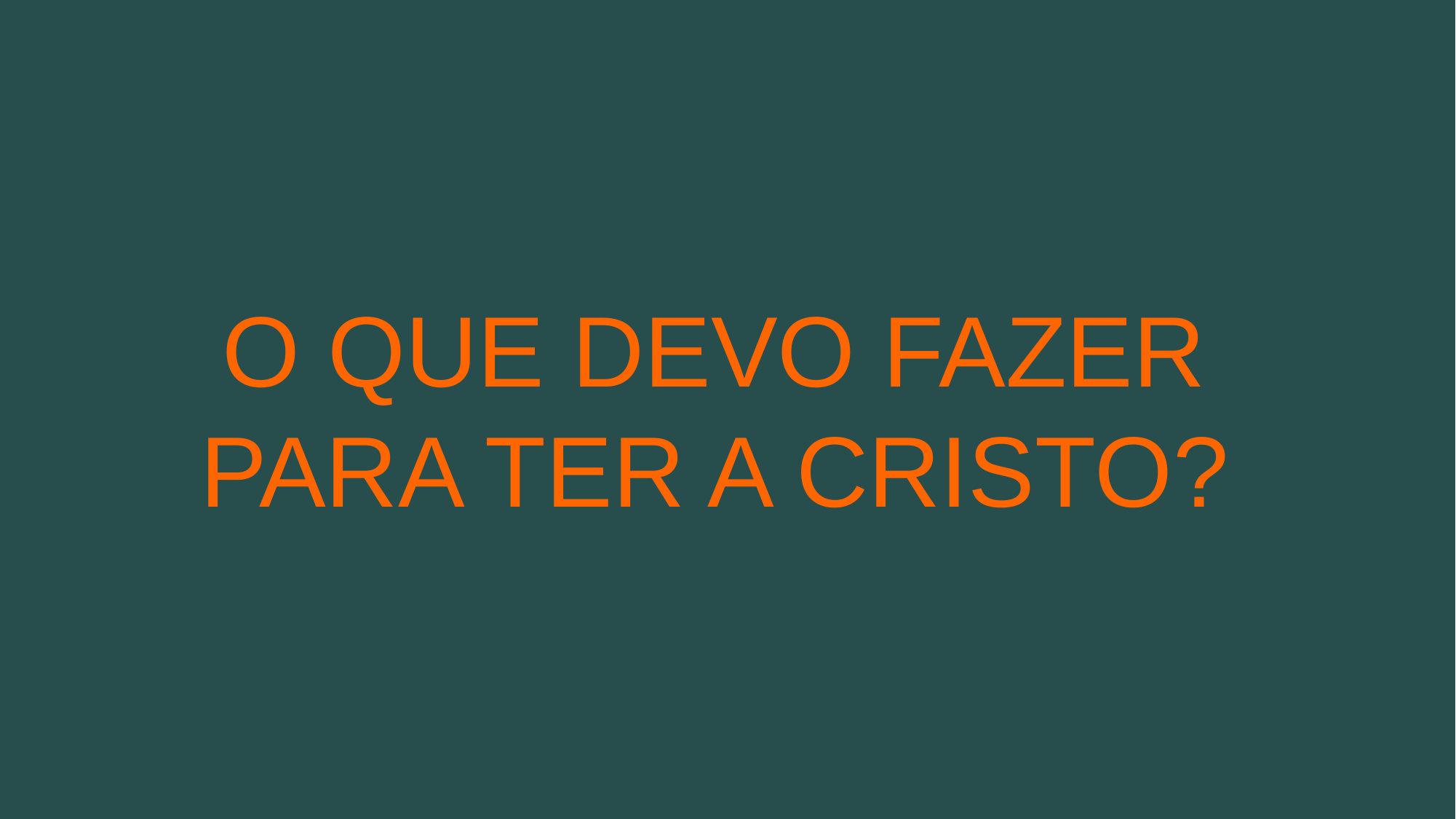

O QUE DEVO FAZER PARA TER A CRISTO?